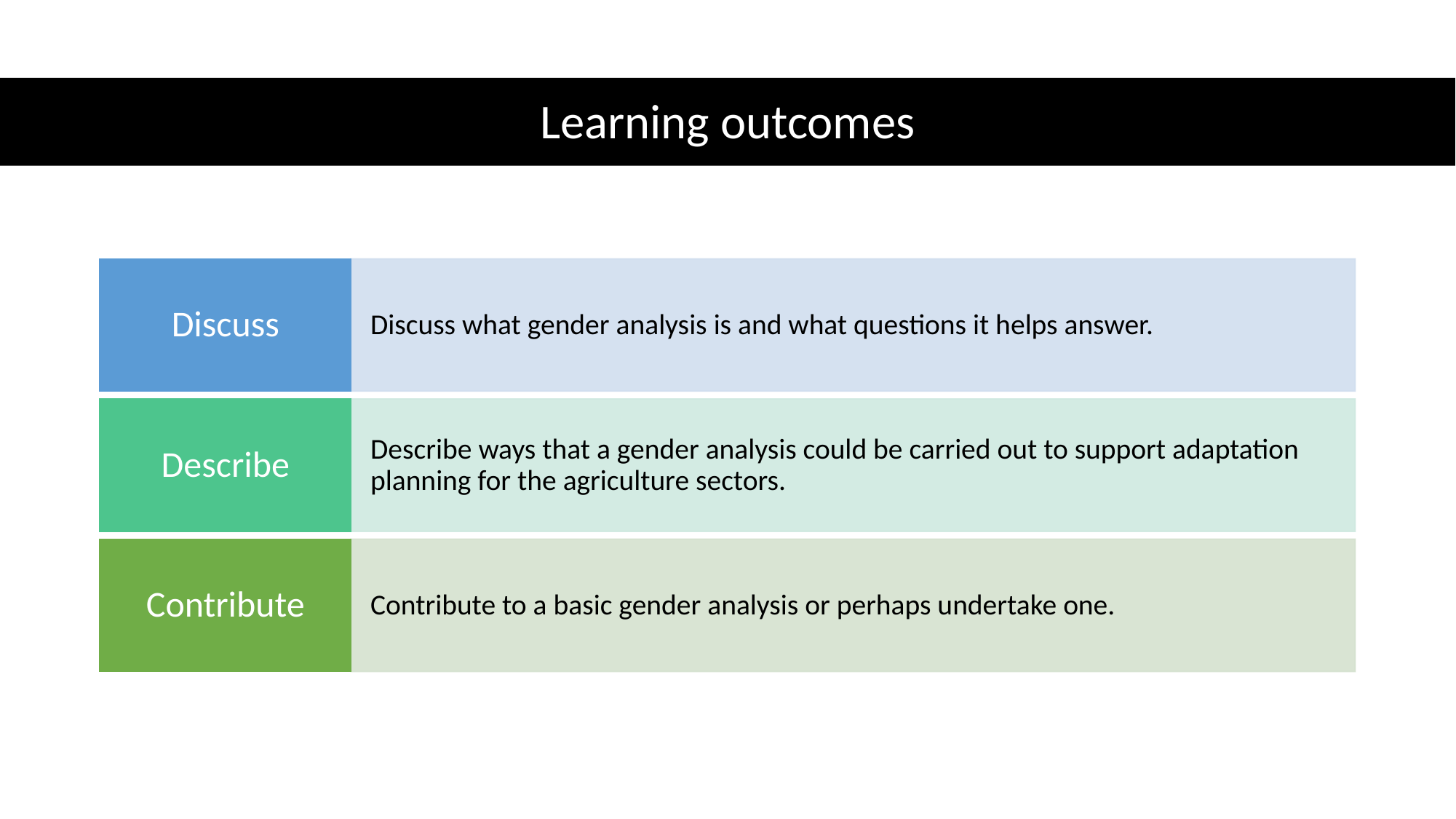

# Learning outcomes
Discuss what gender analysis is and what questions it helps answer.
Discuss
Describe ways that a gender analysis could be carried out to support adaptation planning for the agriculture sectors.
Describe
Contribute to a basic gender analysis or perhaps undertake one.
Contribute